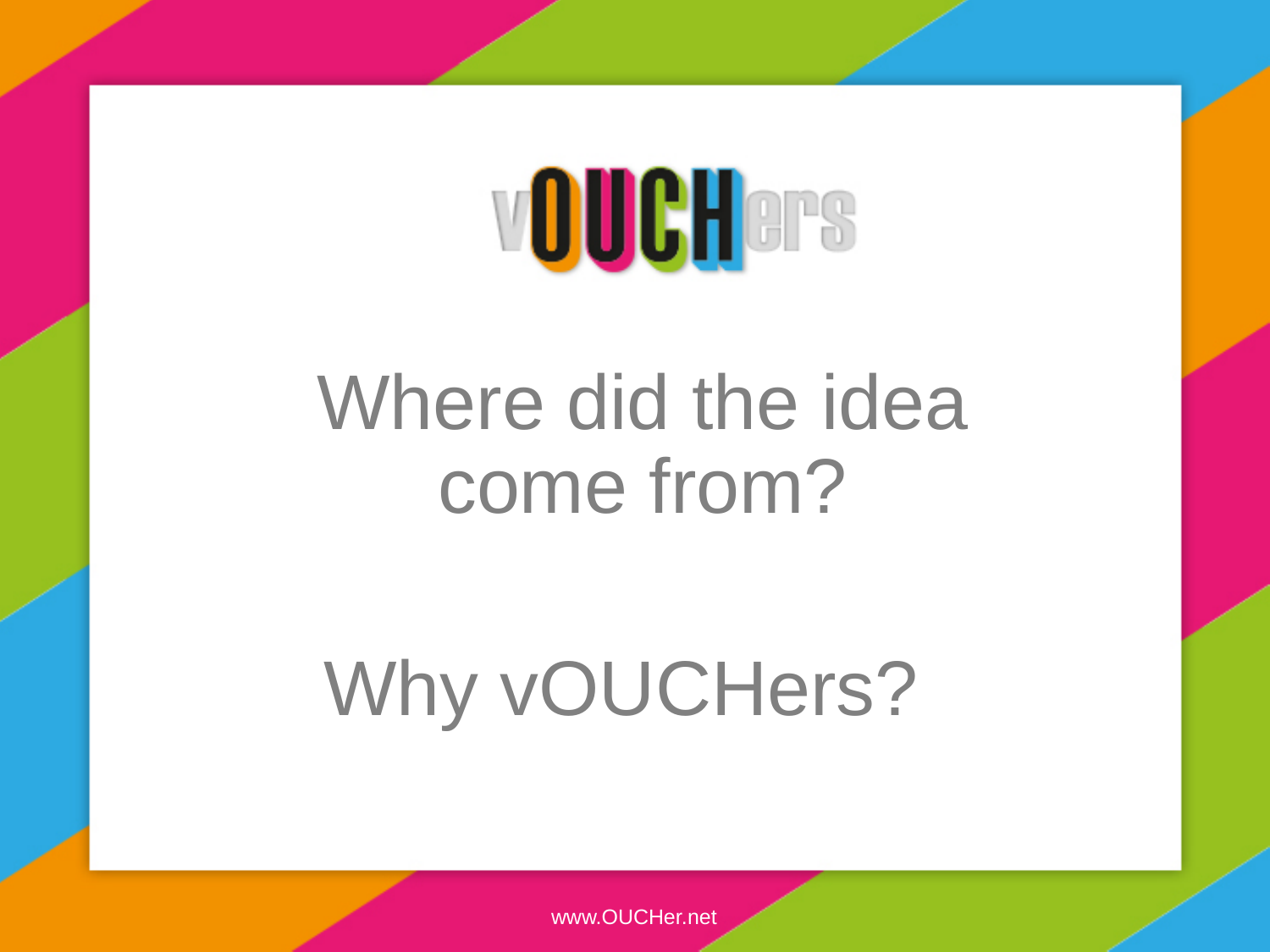

Where did the idea come from?

Why vOUCHers?